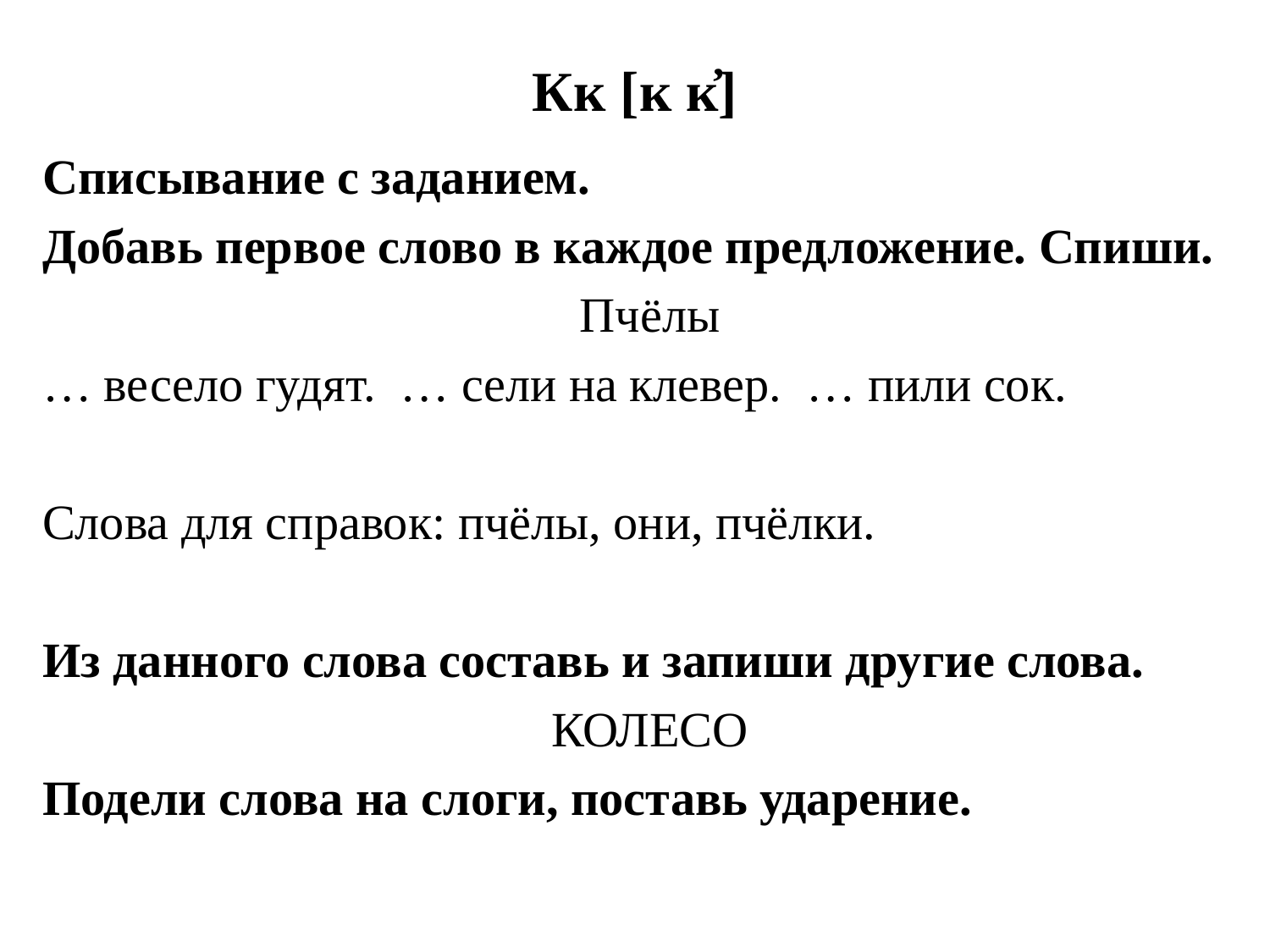

# Кк [к к҆]
Списывание с заданием.
Добавь первое слово в каждое предложение. Спиши.
Пчёлы
… весело гудят.  … сели на клевер.  … пили сок.

Слова для справок: пчёлы, они, пчёлки.

Из данного слова составь и запиши другие слова.
КОЛЕСО
Подели слова на слоги, поставь ударение.